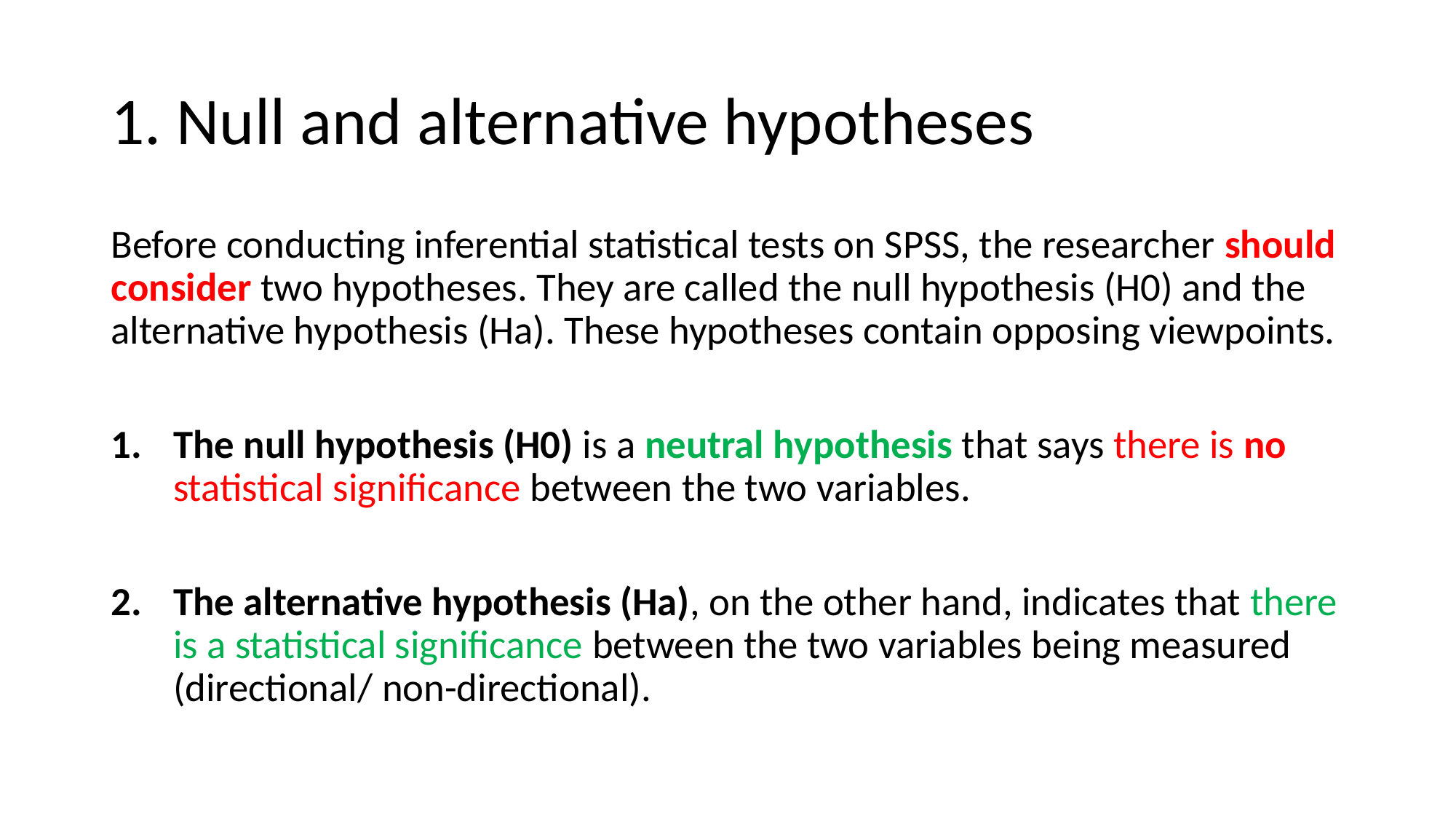

# 1. Null and alternative hypotheses
Before conducting inferential statistical tests on SPSS, the researcher should consider two hypotheses. They are called the null hypothesis (H0) and the alternative hypothesis (Ha). These hypotheses contain opposing viewpoints.

The null hypothesis (H0) is a neutral hypothesis that says there is no statistical significance between the two variables.

The alternative hypothesis (Ha), on the other hand, indicates that there is a statistical significance between the two variables being measured (directional/ non-directional).